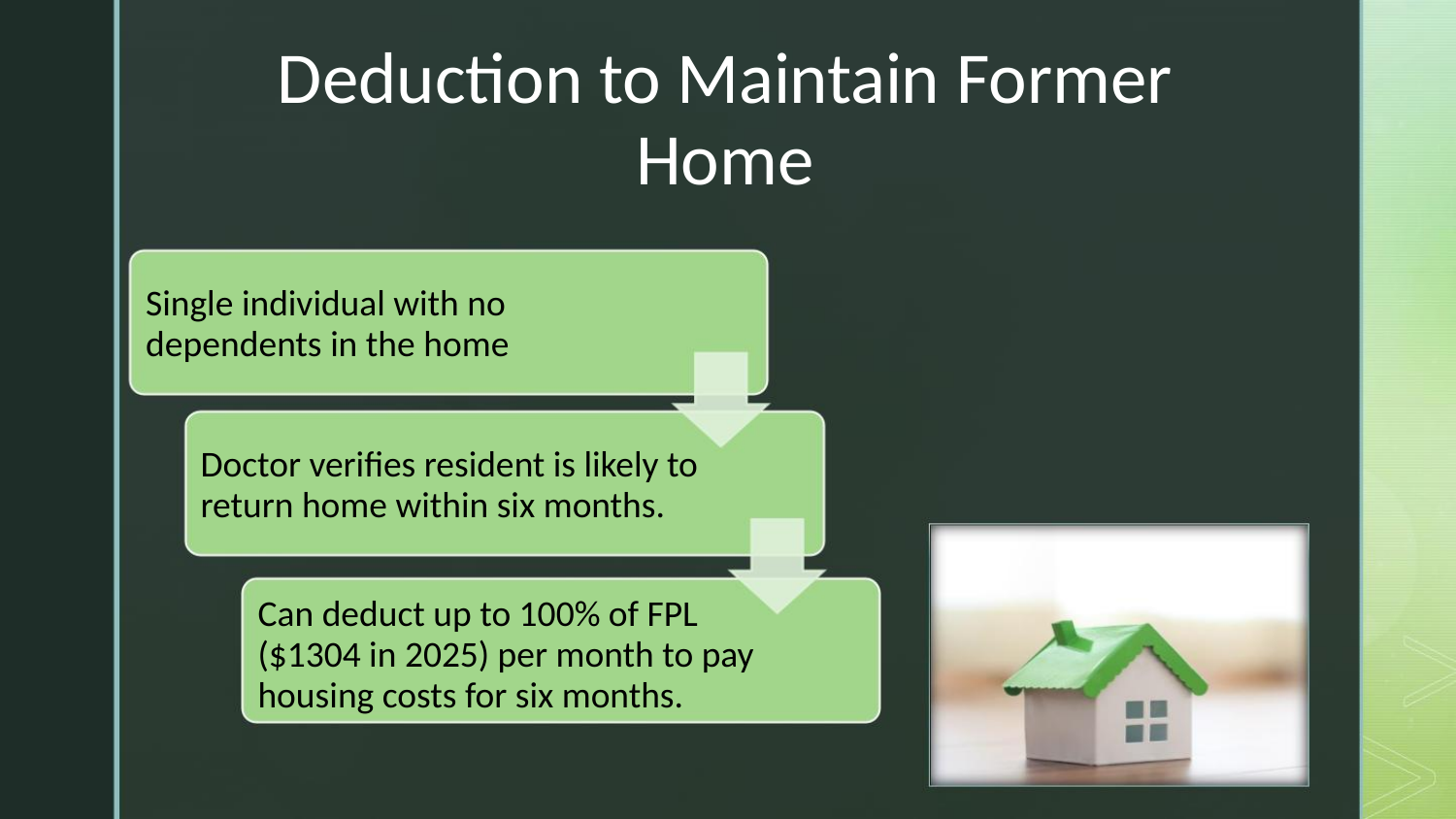

Deduction to Maintain Former Home
Single individual with no dependents in the home
Doctor verifies resident is likely to return home within six months.
Can deduct up to 100% of FPL ($1304 in 2025) per month to pay housing costs for six months.